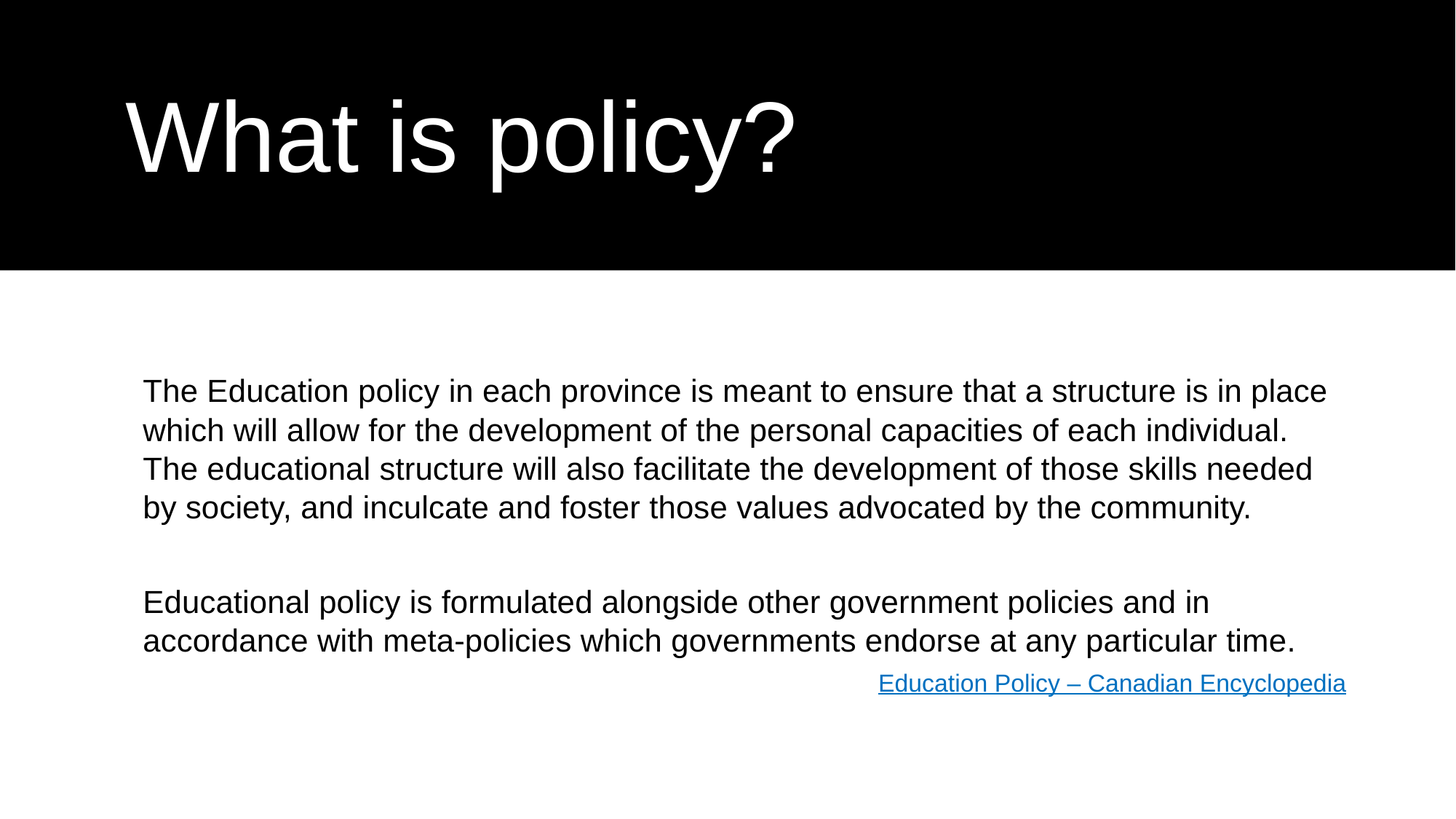

# What is policy?
The Education policy in each province is meant to ensure that a structure is in place which will allow for the development of the personal capacities of each individual. The educational structure will also facilitate the development of those skills needed by society, and inculcate and foster those values advocated by the community.

Educational policy is formulated alongside other government policies and in accordance with meta-policies which governments endorse at any particular time.
Education Policy – Canadian Encyclopedia